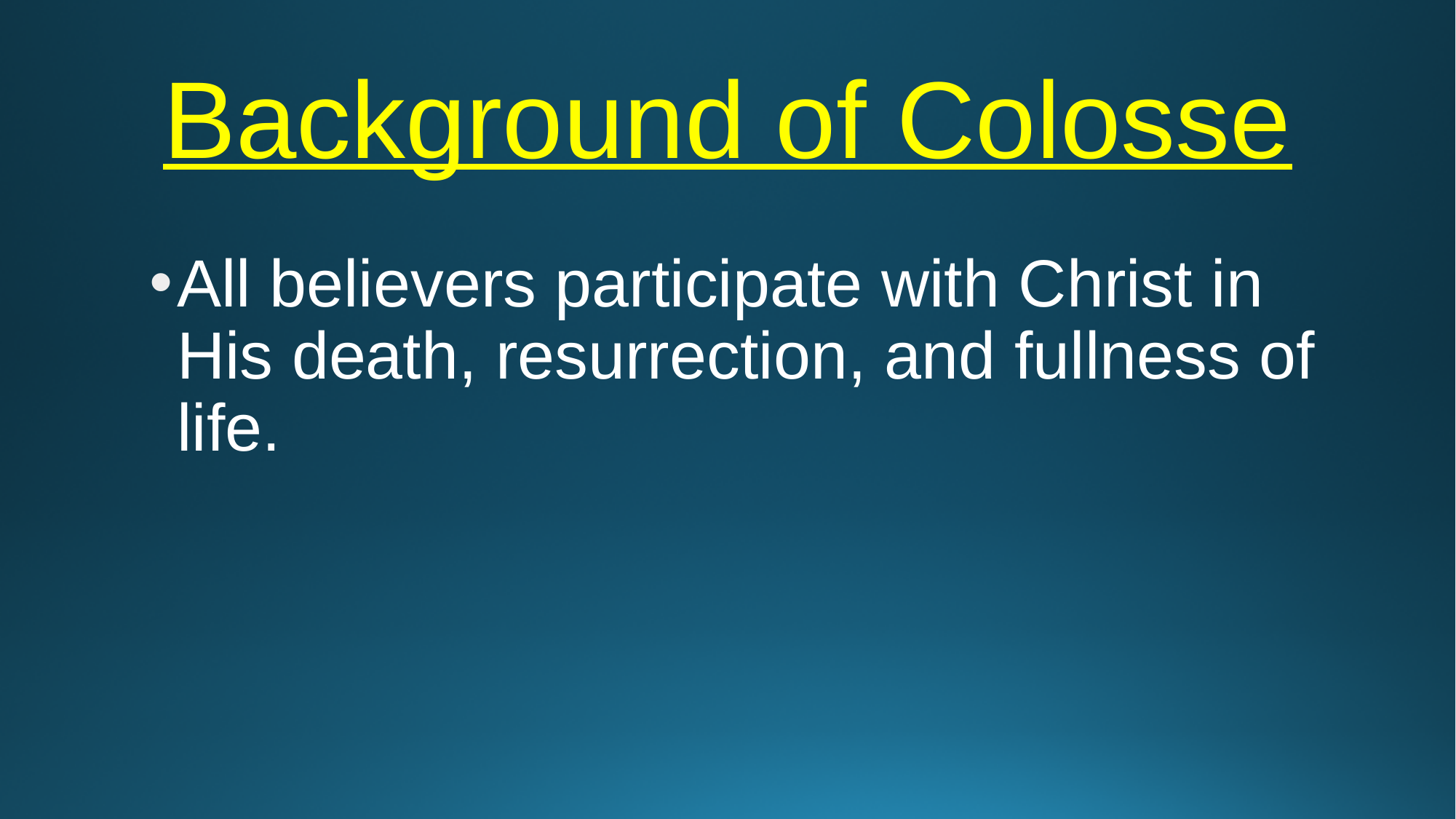

# Background of Colosse
All believers participate with Christ in His death, resurrection, and fullness of life.